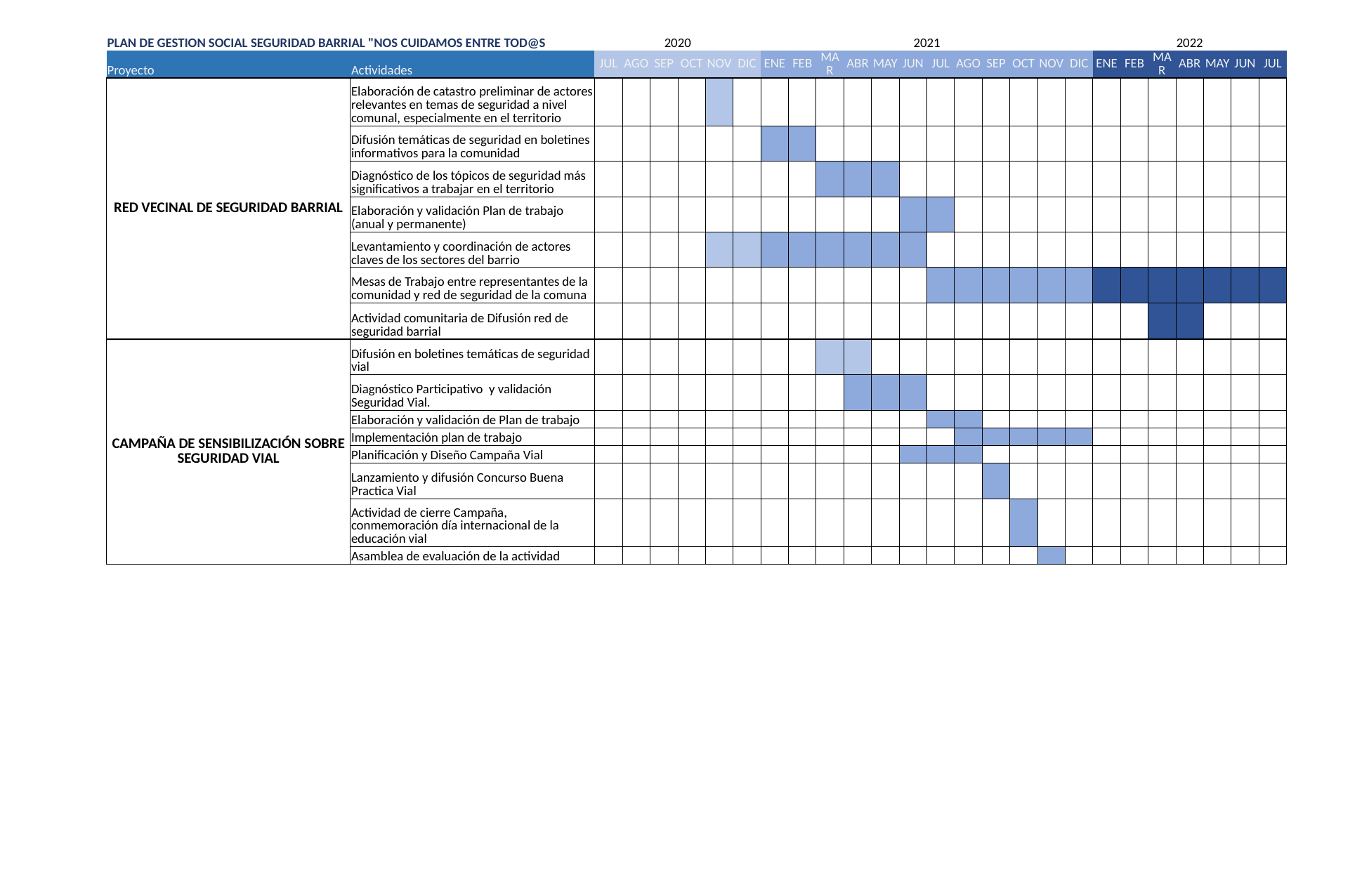

| PLAN DE GESTION SOCIAL SEGURIDAD BARRIAL "NOS CUIDAMOS ENTRE TOD@S |  | 2020 |  |  |  |  |  | 2021 |  |  |  |  |  |  |  |  |  |  |  | 2022 |  |  |  |  |  |  |
| --- | --- | --- | --- | --- | --- | --- | --- | --- | --- | --- | --- | --- | --- | --- | --- | --- | --- | --- | --- | --- | --- | --- | --- | --- | --- | --- |
| Proyecto | Actividades | JUL | AGO | SEP | OCT | NOV | DIC | ENE | FEB | MAR | ABR | MAY | JUN | JUL | AGO | SEP | OCT | NOV | DIC | ENE | FEB | MAR | ABR | MAY | JUN | JUL |
| RED VECINAL DE SEGURIDAD BARRIAL | Elaboración de catastro preliminar de actores relevantes en temas de seguridad a nivel comunal, especialmente en el territorio |  |  |  |  |  |  |  |  |  |  |  |  |  |  |  |  |  |  |  |  |  |  |  |  |  |
|  | Difusión temáticas de seguridad en boletines informativos para la comunidad |  |  |  |  |  |  |  |  |  |  |  |  |  |  |  |  |  |  |  |  |  |  |  |  |  |
|  | Diagnóstico de los tópicos de seguridad más significativos a trabajar en el territorio |  |  |  |  |  |  |  |  |  |  |  |  |  |  |  |  |  |  |  |  |  |  |  |  |  |
|  | Elaboración y validación Plan de trabajo (anual y permanente) |  |  |  |  |  |  |  |  |  |  |  |  |  |  |  |  |  |  |  |  |  |  |  |  |  |
|  | Levantamiento y coordinación de actores claves de los sectores del barrio |  |  |  |  |  |  |  |  |  |  |  |  |  |  |  |  |  |  |  |  |  |  |  |  |  |
|  | Mesas de Trabajo entre representantes de la comunidad y red de seguridad de la comuna |  |  |  |  |  |  |  |  |  |  |  |  |  |  |  |  |  |  |  |  |  |  |  |  |  |
|  | Actividad comunitaria de Difusión red de seguridad barrial |  |  |  |  |  |  |  |  |  |  |  |  |  |  |  |  |  |  |  |  |  |  |  |  |  |
| CAMPAÑA DE SENSIBILIZACIÓN SOBRE SEGURIDAD VIAL | Difusión en boletines temáticas de seguridad vial |  |  |  |  |  |  |  |  |  |  |  |  |  |  |  |  |  |  |  |  |  |  |  |  |  |
|  | Diagnóstico Participativo y validación Seguridad Vial. |  |  |  |  |  |  |  |  |  |  |  |  |  |  |  |  |  |  |  |  |  |  |  |  |  |
|  | Elaboración y validación de Plan de trabajo |  |  |  |  |  |  |  |  |  |  |  |  |  |  |  |  |  |  |  |  |  |  |  |  |  |
|  | Implementación plan de trabajo |  |  |  |  |  |  |  |  |  |  |  |  |  |  |  |  |  |  |  |  |  |  |  |  |  |
|  | Planificación y Diseño Campaña Vial |  |  |  |  |  |  |  |  |  |  |  |  |  |  |  |  |  |  |  |  |  |  |  |  |  |
|  | Lanzamiento y difusión Concurso Buena Practica Vial |  |  |  |  |  |  |  |  |  |  |  |  |  |  |  |  |  |  |  |  |  |  |  |  |  |
|  | Actividad de cierre Campaña, conmemoración día internacional de la educación vial |  |  |  |  |  |  |  |  |  |  |  |  |  |  |  |  |  |  |  |  |  |  |  |  |  |
|  | Asamblea de evaluación de la actividad |  |  |  |  |  |  |  |  |  |  |  |  |  |  |  |  |  |  |  |  |  |  |  |  |  |